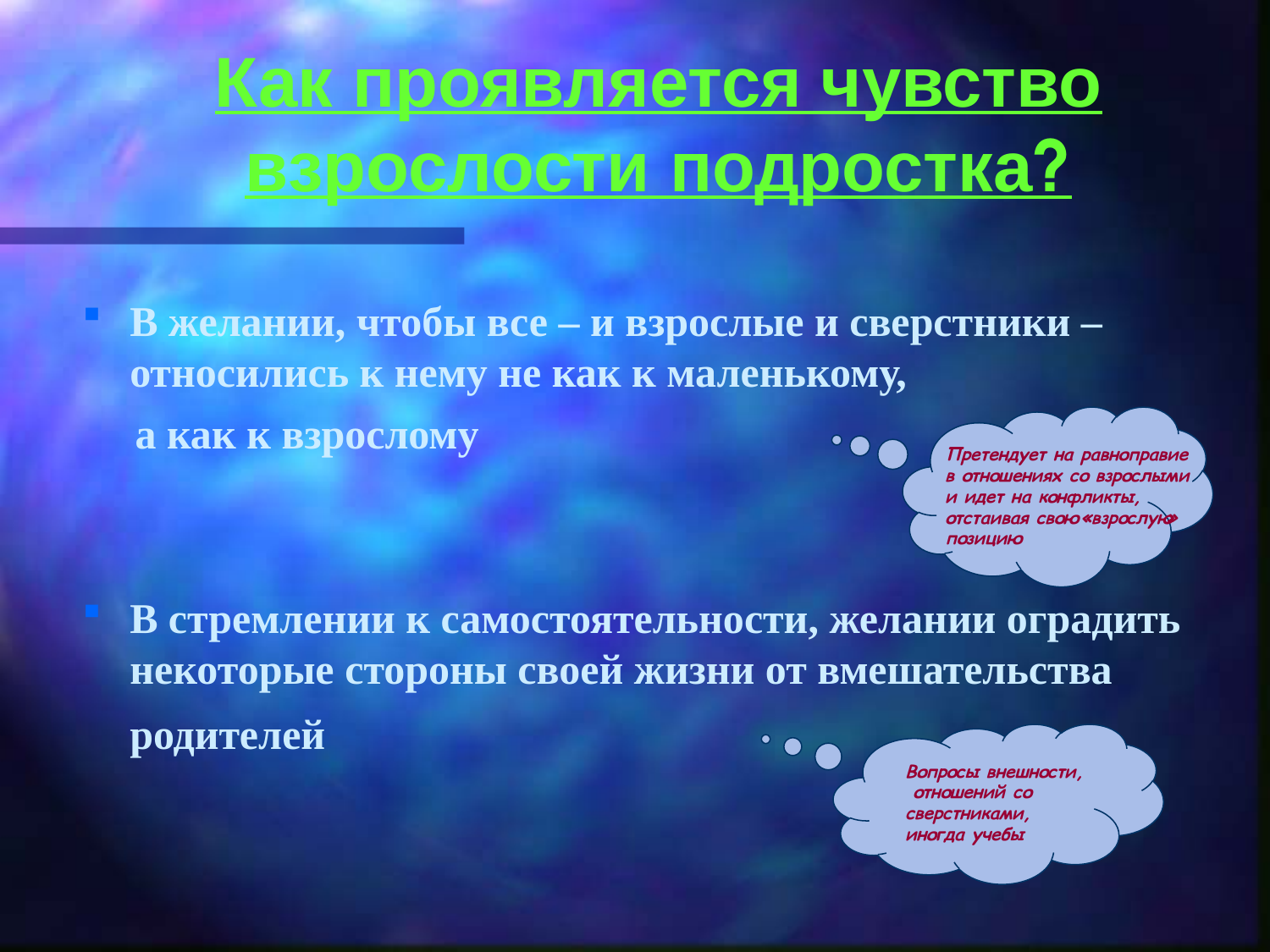

Как проявляется чувство взрослости подростка?
В желании, чтобы все – и взрослые и сверстники – относились к нему не как к маленькому,
     а как к взрослому

В стремлении к самостоятельности, желании оградить некоторые стороны своей жизни от вмешательства родителей

Претендует на равноправие в отношениях со взрослыми и идет на конфликты, отстаивая свою «взрослую» позицию

Вопросы внешности,  отношений со сверстниками, иногда учебы